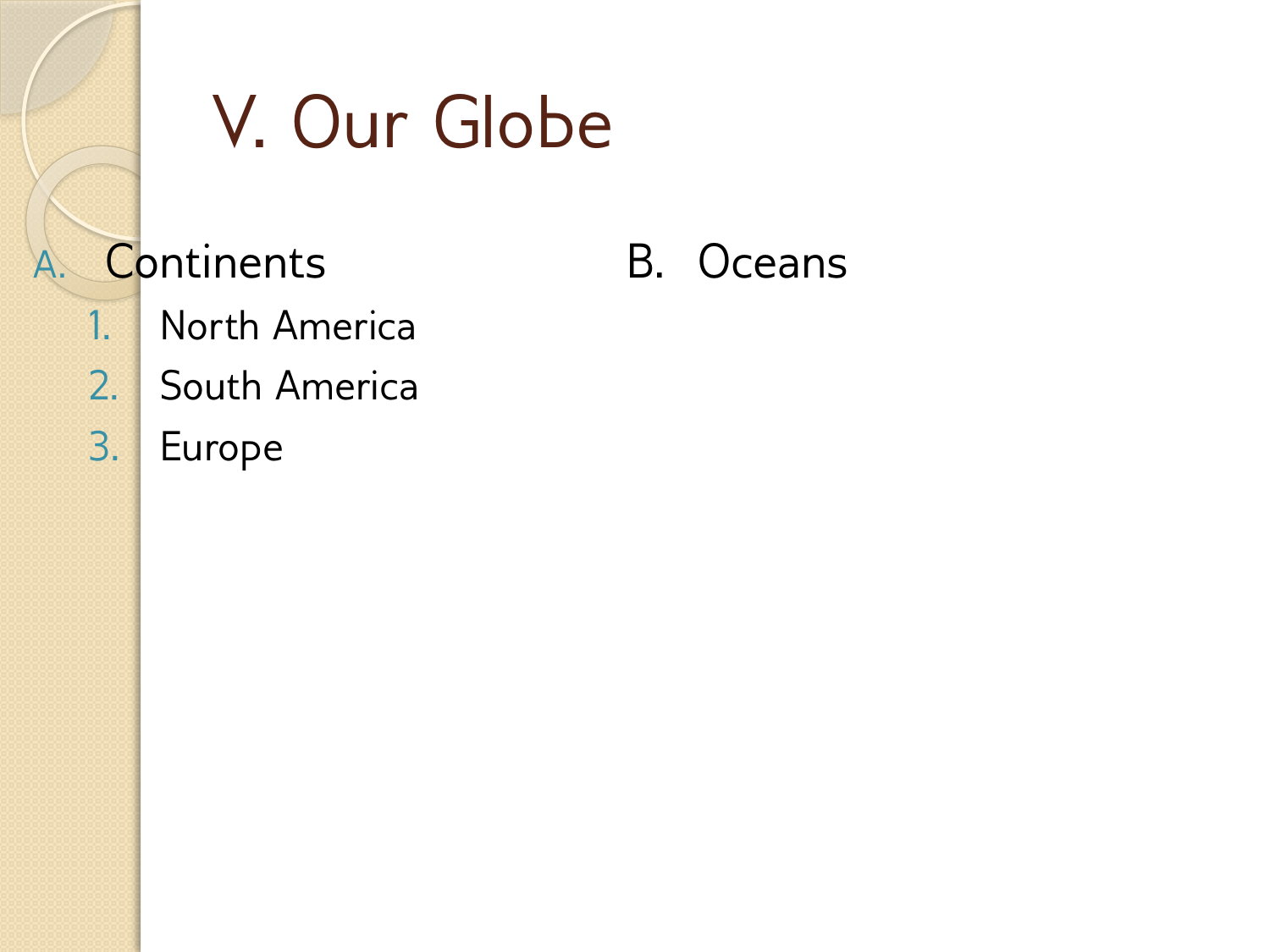

# V. Our Globe
Continents
North America
South America
Europe

Oceans